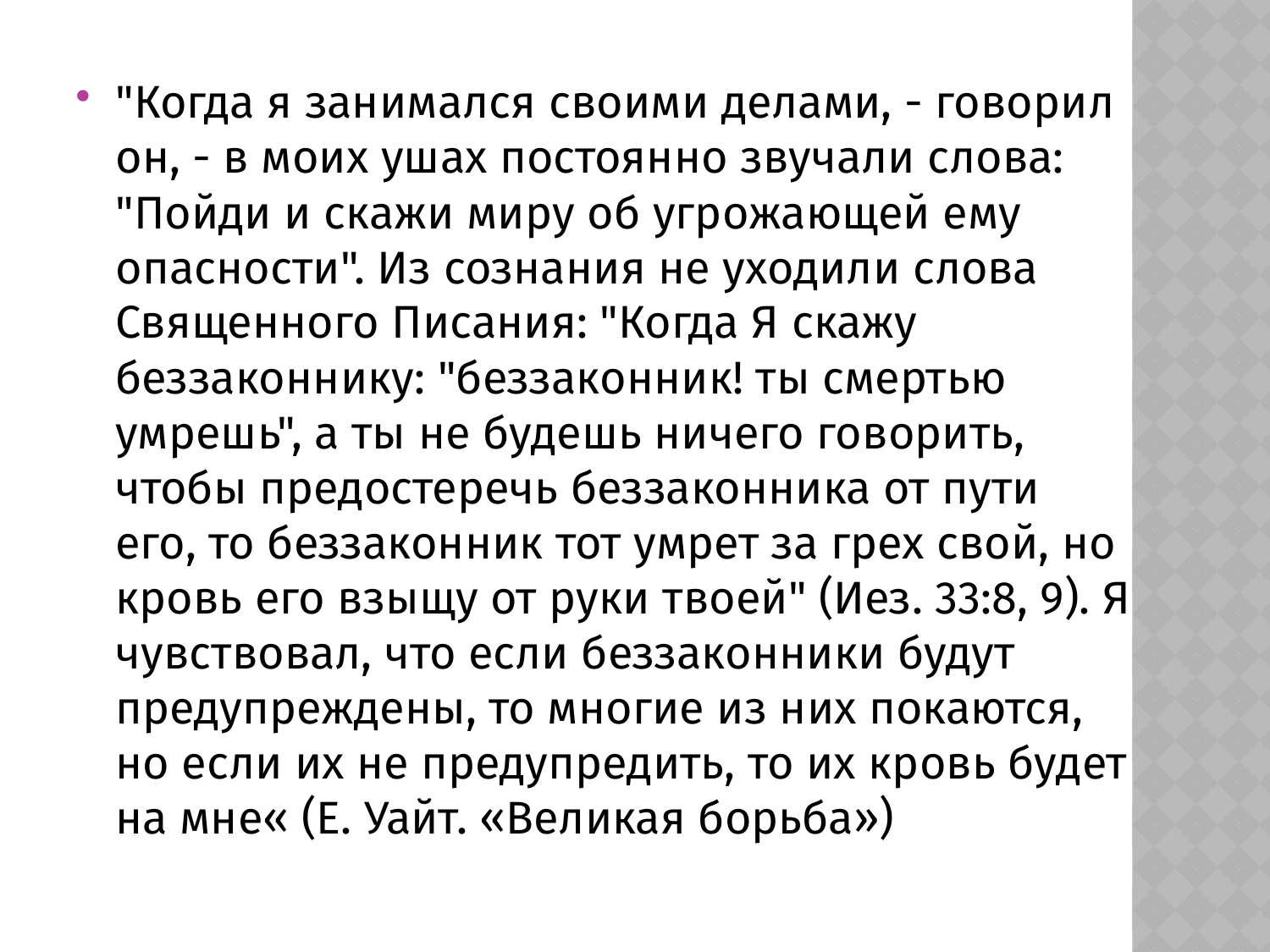

#
"Когда я занимался своими делами, - говорил он, - в моих ушах постоянно звучали слова: "Пойди и скажи миру об угрожающей ему опасности". Из сознания не уходили слова Священного Писания: "Когда Я скажу беззаконнику: "беззаконник! ты смертью умрешь", а ты не будешь ничего говорить, чтобы предостеречь беззаконника от пути его, то беззаконник тот умрет за грех свой, но кровь его взыщу от руки твоей" (Иез. 33:8, 9). Я чувствовал, что если беззаконники будут предупреждены, то многие из них покаются, но если их не предупредить, то их кровь будет на мне« (Е. Уайт. «Великая борьба»)